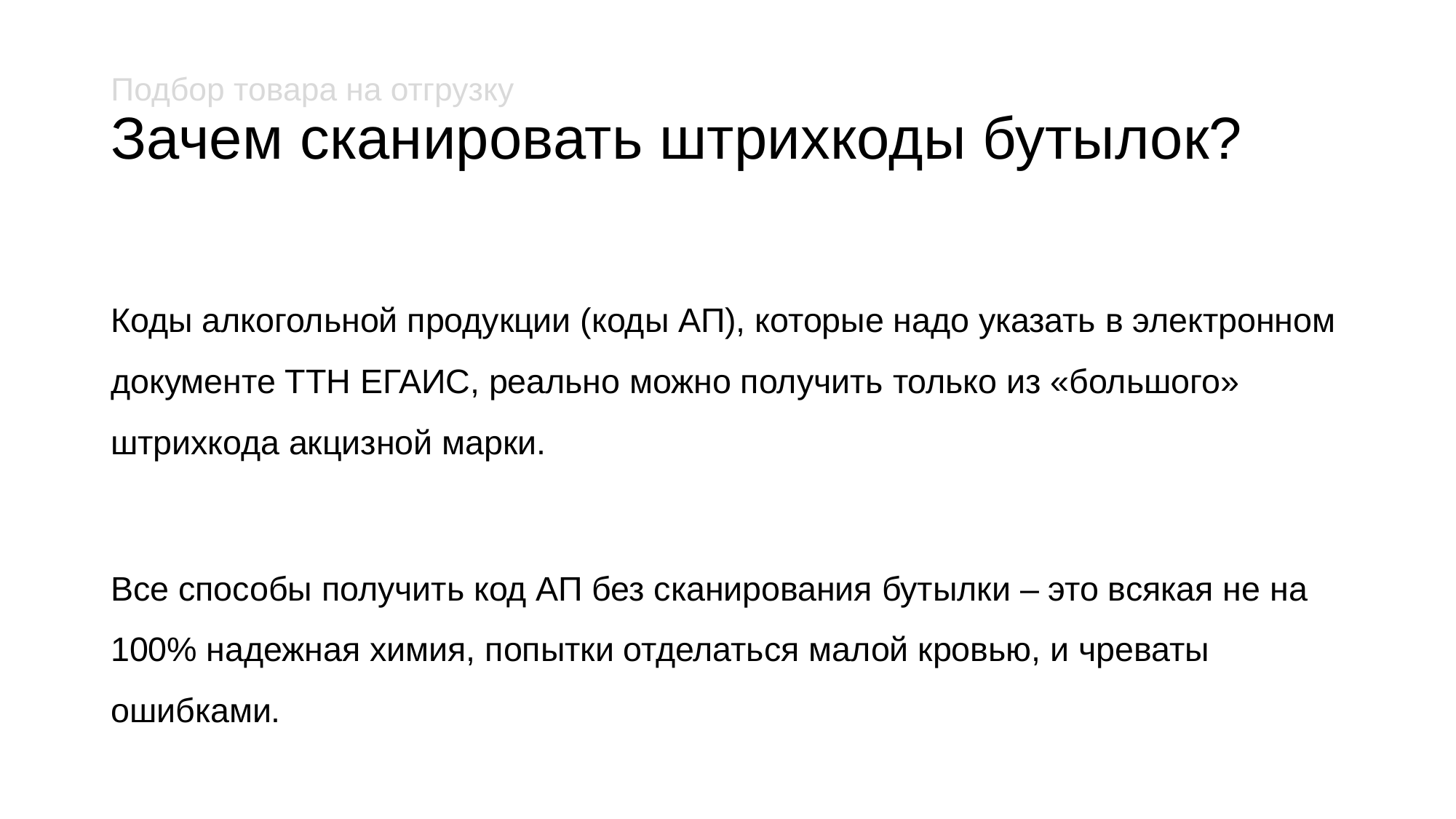

# Подбор товара на отгрузку Зачем сканировать штрихкоды бутылок?
Коды алкогольной продукции (коды АП), которые надо указать в электронном документе ТТН ЕГАИС, реально можно получить только из «большого» штрихкода акцизной марки.

Все способы получить код АП без сканирования бутылки – это всякая не на 100% надежная химия, попытки отделаться малой кровью, и чреваты ошибками.